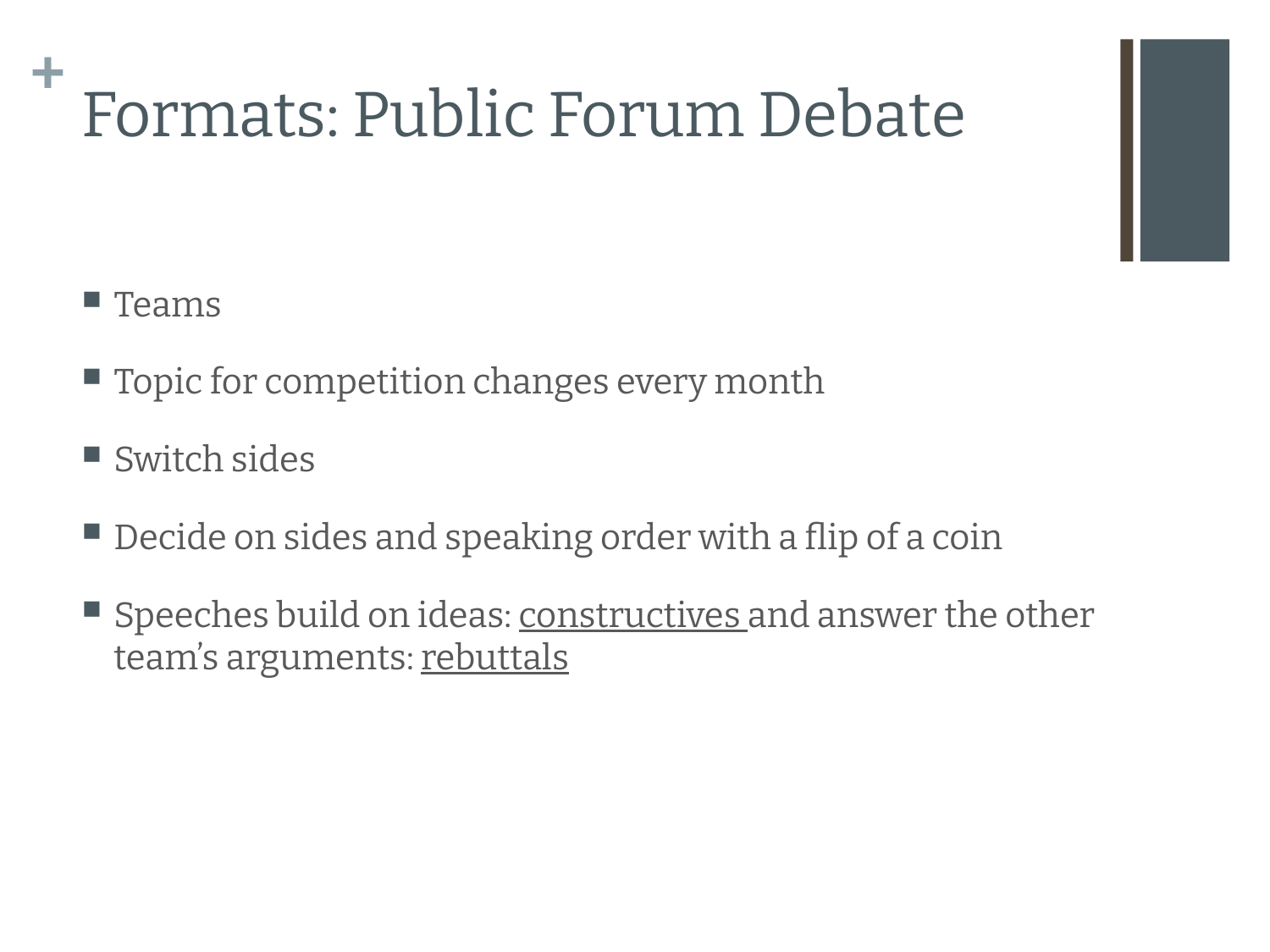

# Formats: Public Forum Debate
Teams
Topic for competition changes every month
Switch sides
Decide on sides and speaking order with a flip of a coin
Speeches build on ideas: constructives and answer the other team’s arguments: rebuttals